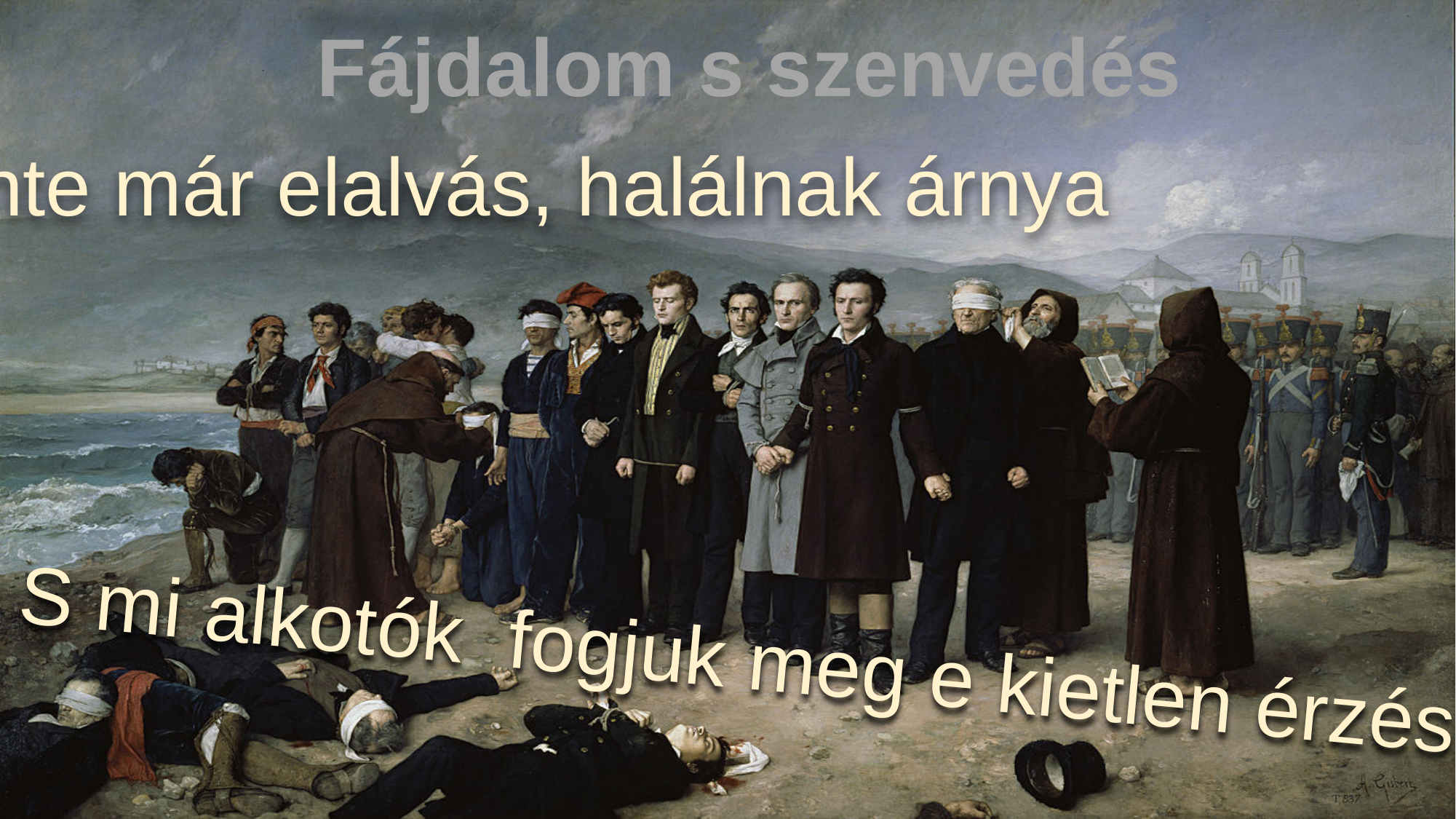

Fájdalom s szenvedés
Érinte már elalvás, halálnak árnya
S mi alkotók  fogjuk meg e kietlen érzést